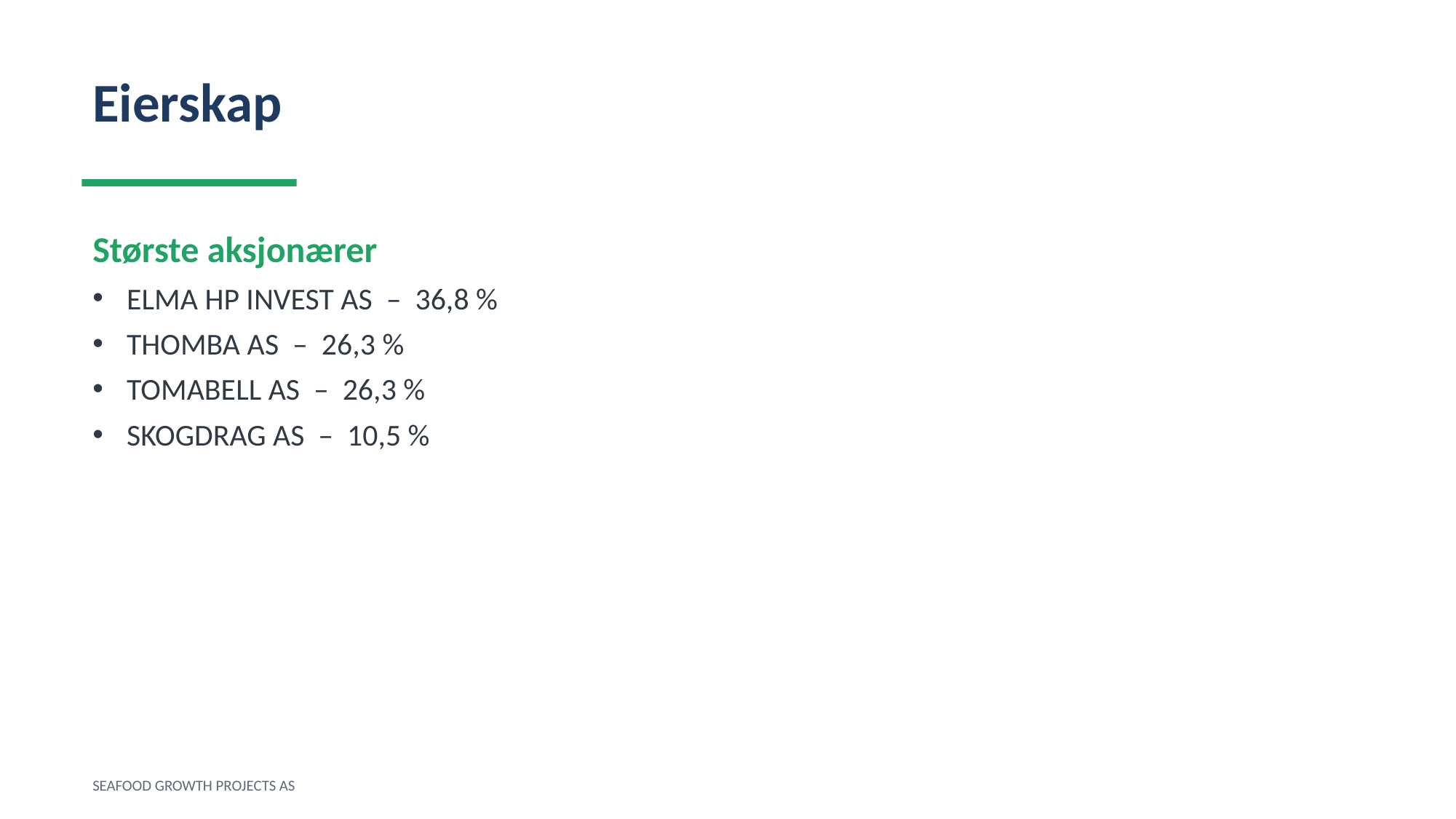

Eierskap

Største aksjonærer
ELMA HP INVEST AS  –  36,8 %
THOMBA AS  –  26,3 %
TOMABELL AS  –  26,3 %
SKOGDRAG AS  –  10,5 %
SEAFOOD GROWTH PROJECTS AS